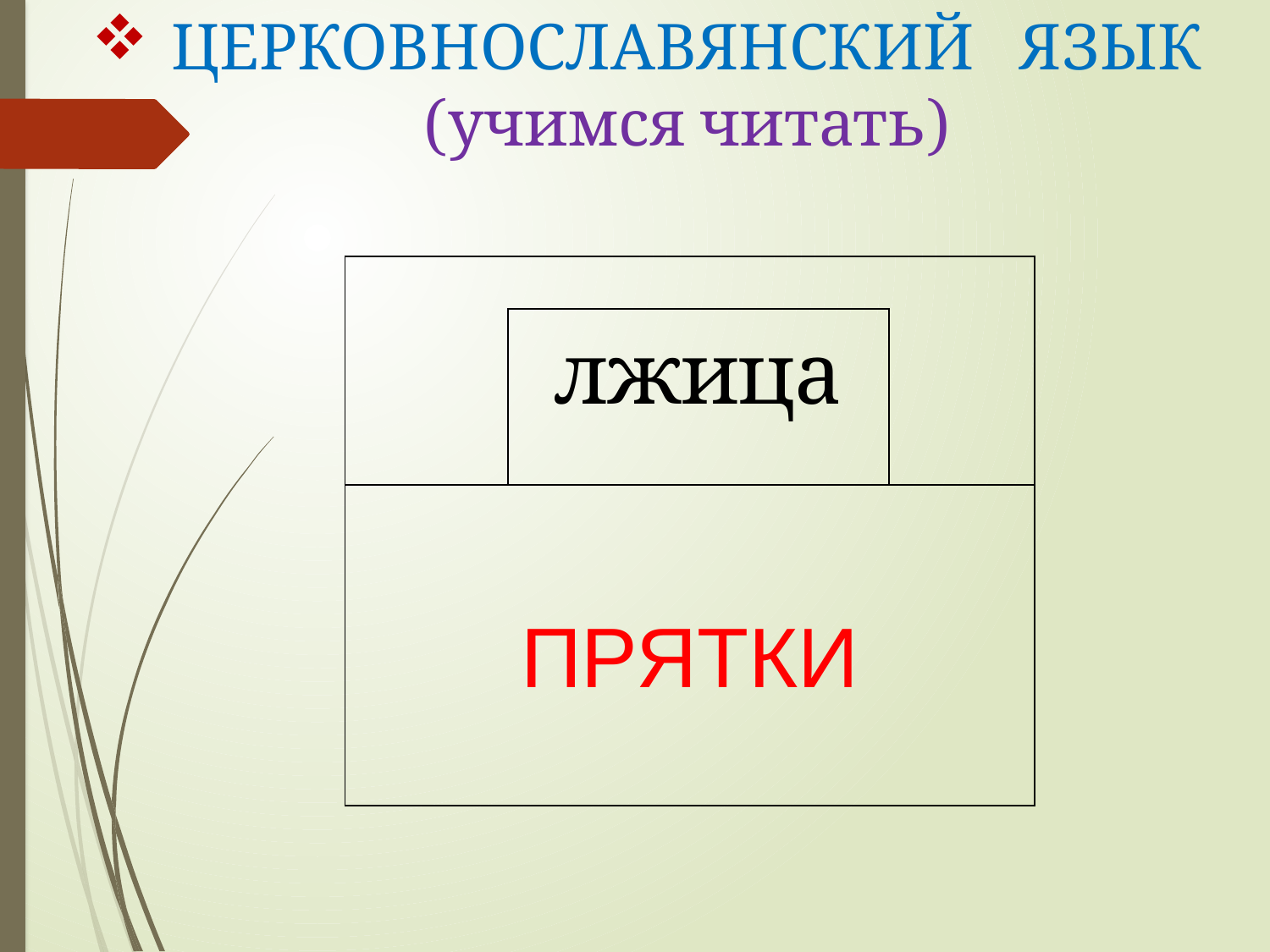

# ЦЕРКОВНОСЛАВЯНСКИЙ   ЯЗЫК (учимся читать)
|  |  |  |
| --- | --- | --- |
|  | лжица |  |
| ПРЯТКИ |  |  |